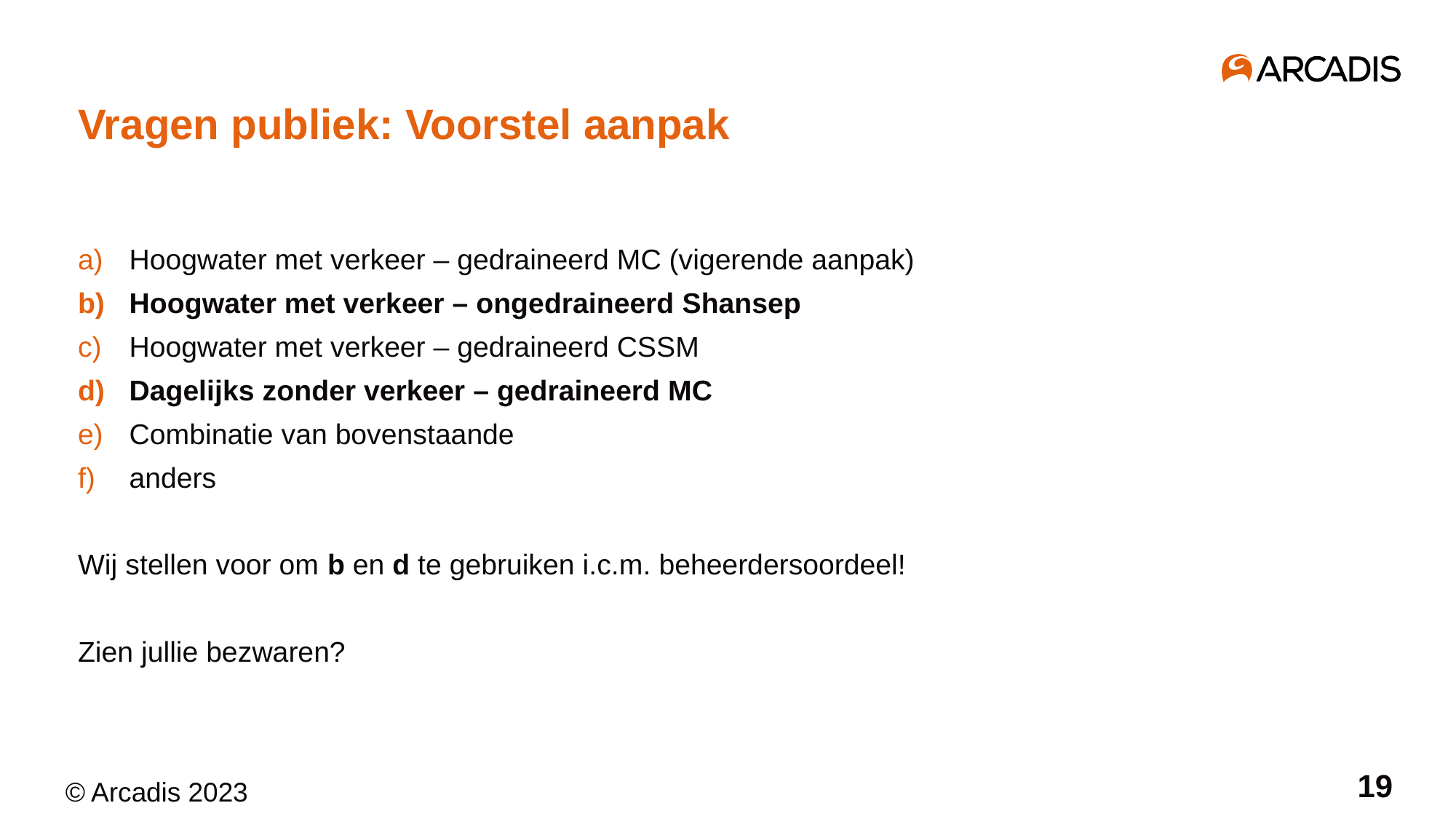

Vragen publiek: Voorstel aanpak
Hoogwater met verkeer – gedraineerd MC (vigerende aanpak)
Hoogwater met verkeer – ongedraineerd Shansep
Hoogwater met verkeer – gedraineerd CSSM
Dagelijks zonder verkeer – gedraineerd MC
Combinatie van bovenstaande
anders

Wij stellen voor om b en d te gebruiken i.c.m. beheerdersoordeel!

Zien jullie bezwaren?

© Arcadis 2023
19